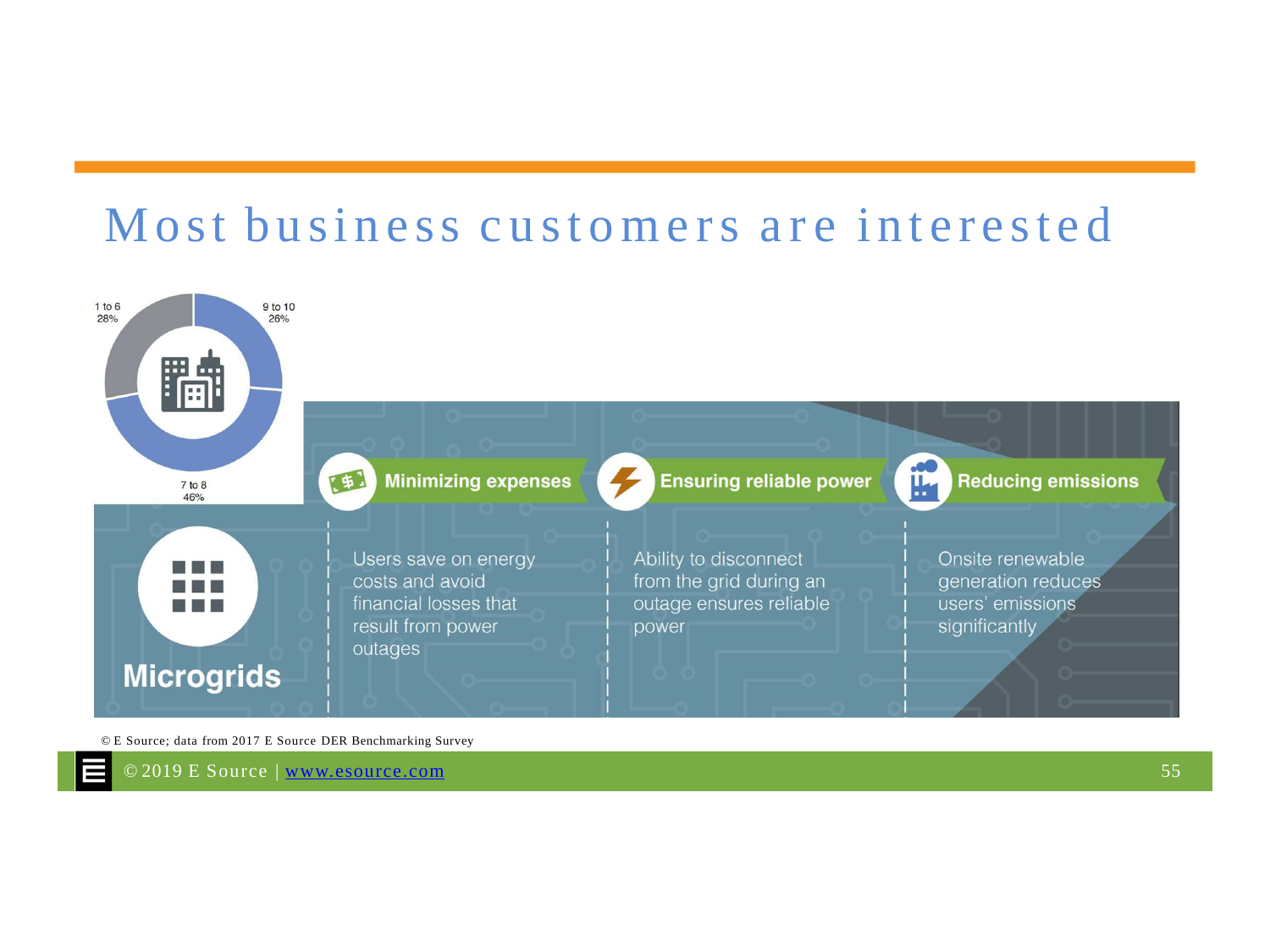

# Most business customers are interested

© E Source; data from 2017 E Source DER Benchmarking Survey

© 2019 E Source | www.esource.com
55